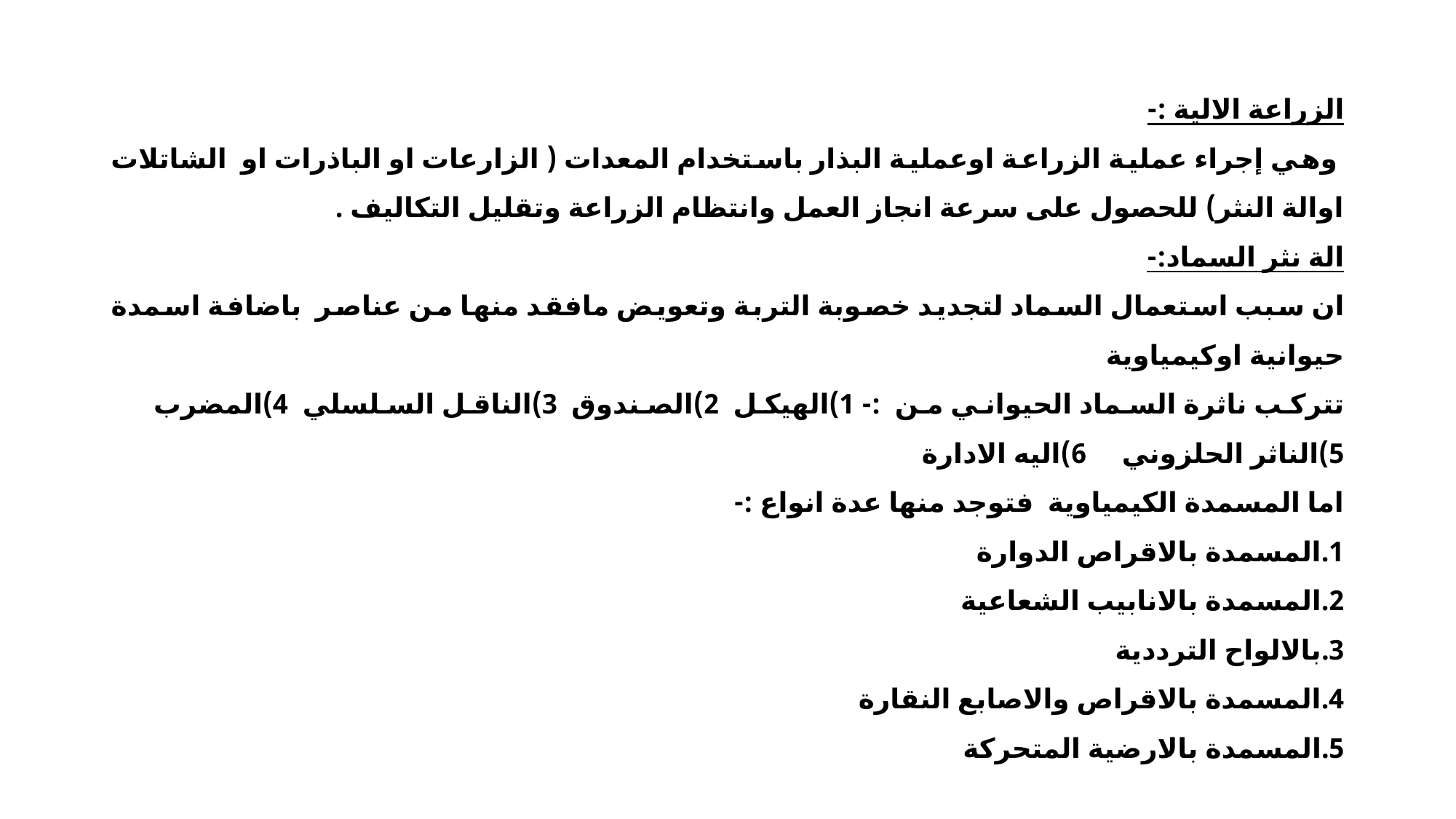

الزراعة الالية :-
 وهي إجراء عملية الزراعة اوعملية البذار باستخدام المعدات ( الزارعات او الباذرات او  الشاتلات اوالة النثر) للحصول على سرعة انجاز العمل وانتظام الزراعة وتقليل التكاليف .
الة نثر السماد:-
ان سبب استعمال السماد لتجديد خصوبة التربة وتعويض مافقد منها من عناصر  باضافة اسمدة حيوانية اوكيمياوية
تتركب ناثرة السماد الحيواني من  :- 1)الهيكل  2)الصندوق  3)الناقل السلسلي  4)المضرب       5)الناثر الحلزوني     6)اليه الادارة
اما المسمدة الكيمياوية  فتوجد منها عدة انواع :-
1.المسمدة بالاقراص الدوارة
2.المسمدة بالانابيب الشعاعية
3.بالالواح الترددية
4.المسمدة بالاقراص والاصابع النقارة
5.المسمدة بالارضية المتحركة